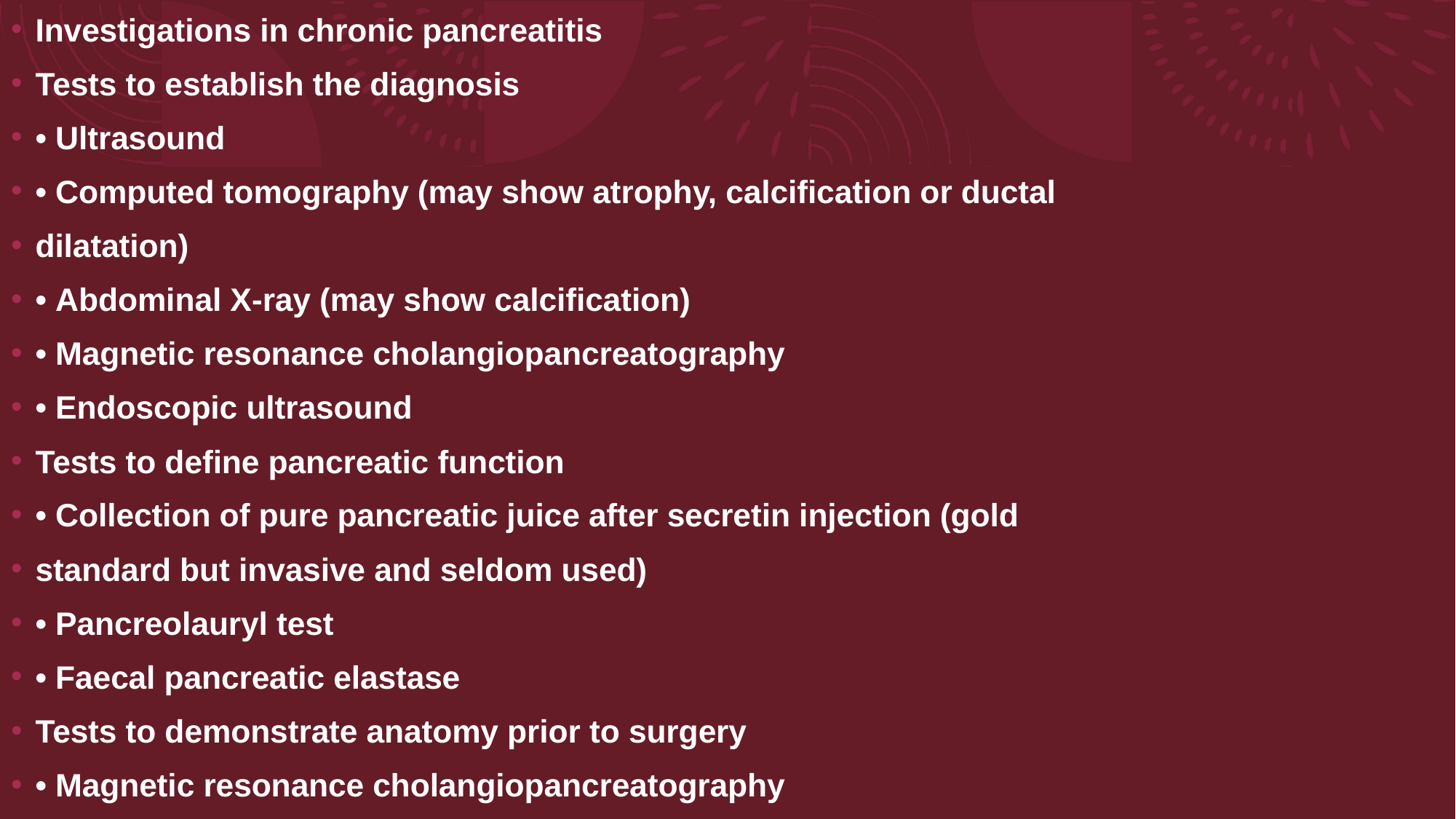

Investigations in chronic pancreatitis
Tests to establish the diagnosis
• Ultrasound
• Computed tomography (may show atrophy, calcification or ductal
dilatation)
• Abdominal X-ray (may show calcification)
• Magnetic resonance cholangiopancreatography
• Endoscopic ultrasound
Tests to define pancreatic function
• Collection of pure pancreatic juice after secretin injection (gold
standard but invasive and seldom used)
• Pancreolauryl test
• Faecal pancreatic elastase
Tests to demonstrate anatomy prior to surgery
• Magnetic resonance cholangiopancreatography